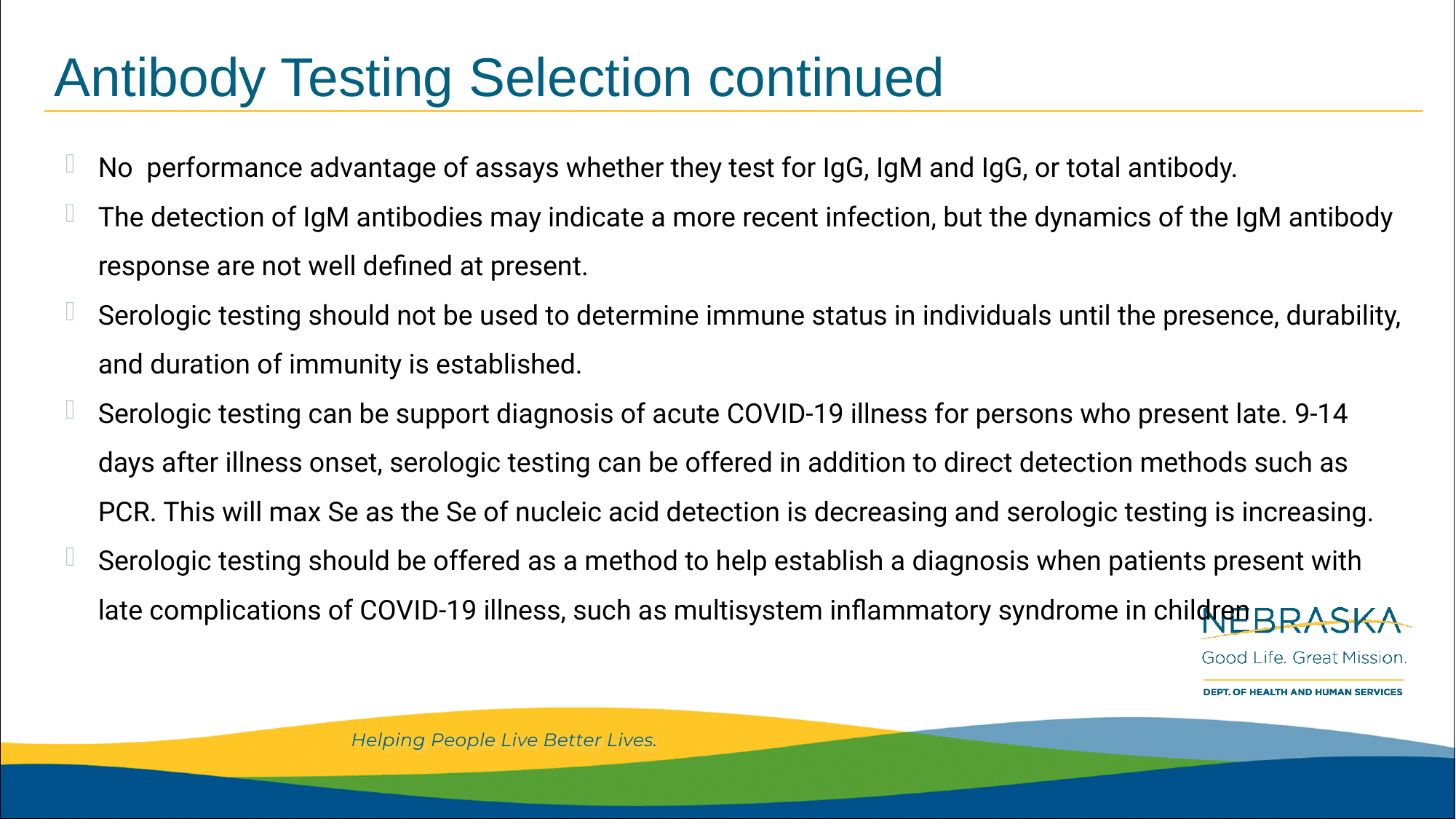

# Antibody Testing Selection continued
No  performance advantage of assays whether they test for IgG, IgM and IgG, or total antibody.
The detection of IgM antibodies may indicate a more recent infection, but the dynamics of the IgM antibody response are not well defined at present.
Serologic testing should not be used to determine immune status in individuals until the presence, durability, and duration of immunity is established.
Serologic testing can be support diagnosis of acute COVID-19 illness for persons who present late. 9-14 days after illness onset, serologic testing can be offered in addition to direct detection methods such as PCR. This will max Se as the Se of nucleic acid detection is decreasing and serologic testing is increasing.
Serologic testing should be offered as a method to help establish a diagnosis when patients present with late complications of COVID-19 illness, such as multisystem inflammatory syndrome in children